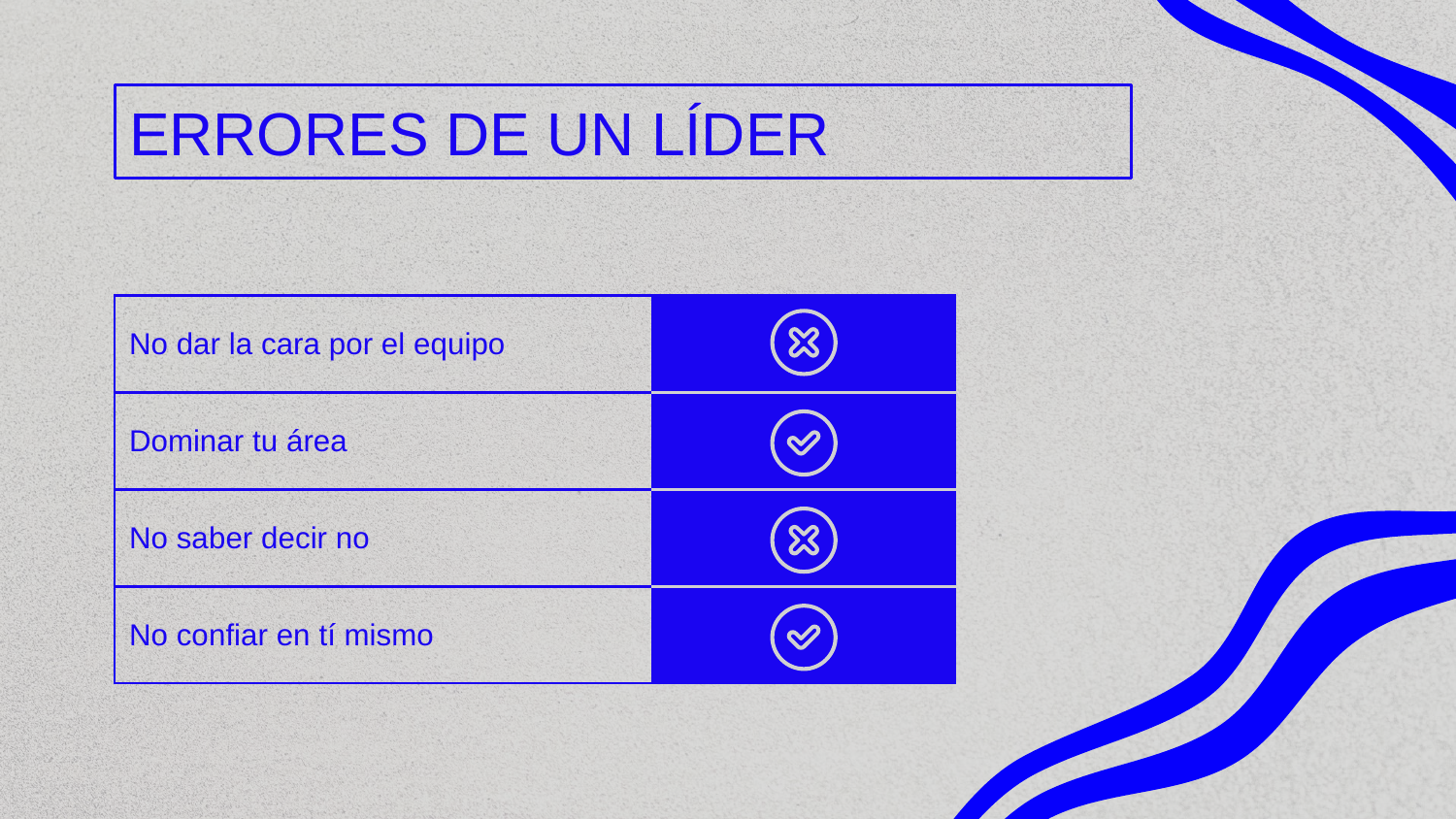

# ERRORES DE UN LÍDER
| No dar la cara por el equipo |  |
| --- | --- |
| Dominar tu área |  |
| No saber decir no |  |
| No confiar en tí mismo |  |